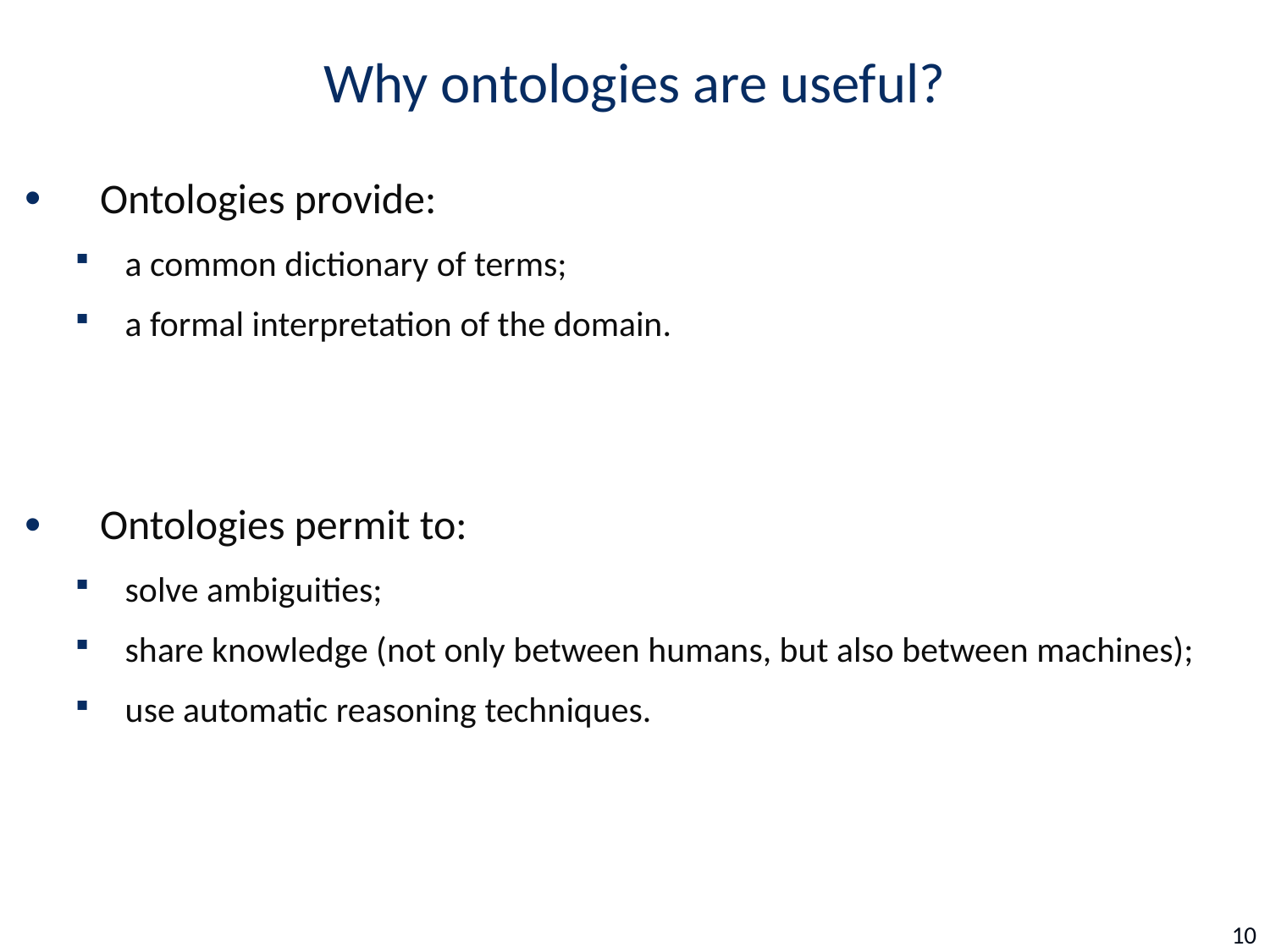

# Why ontologies are useful?
Ontologies provide:
a common dictionary of terms;
a formal interpretation of the domain.

Ontologies permit to:
solve ambiguities;
share knowledge (not only between humans, but also between machines);
use automatic reasoning techniques.
10